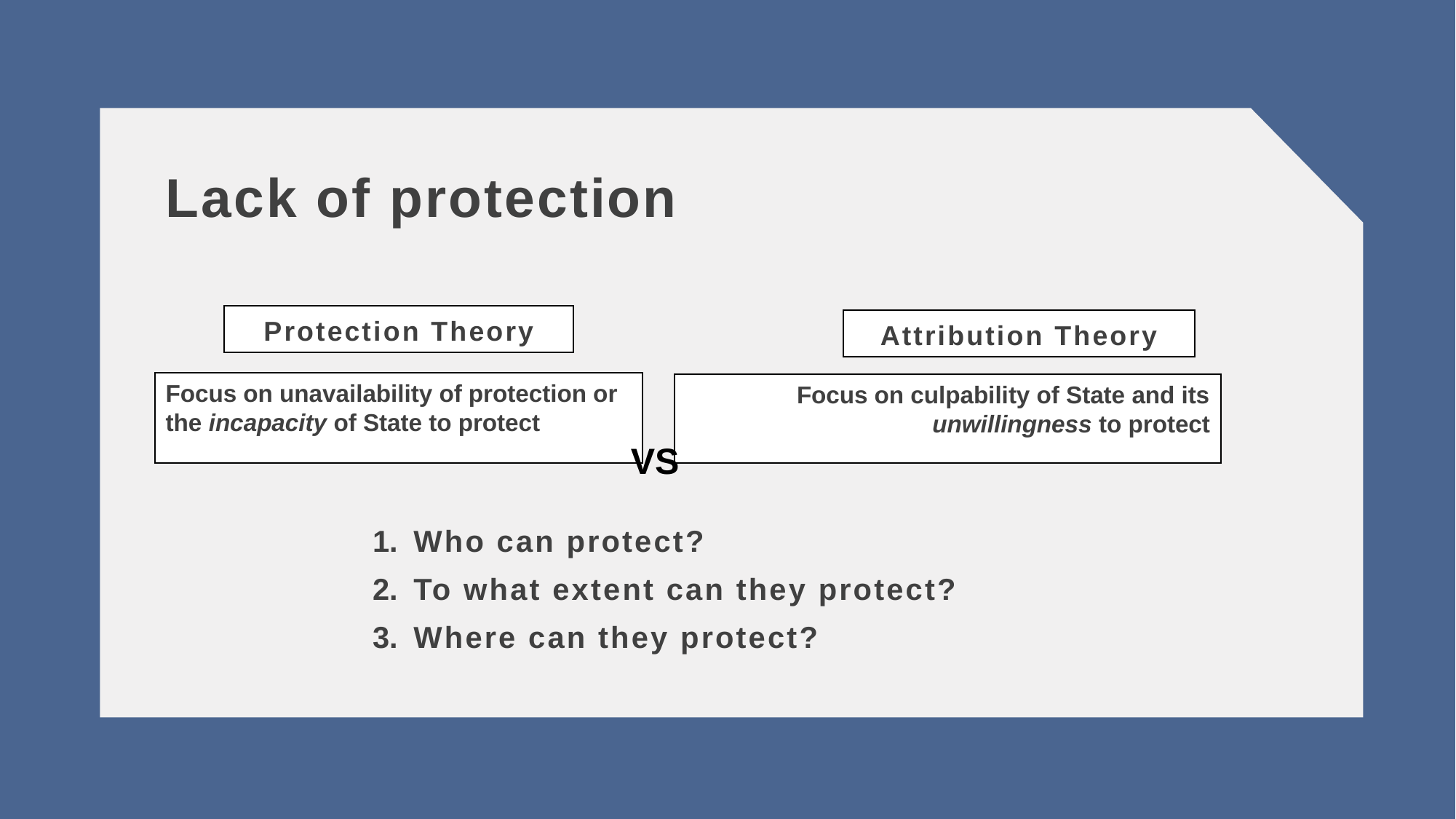

# Lack of protection
Protection Theory
Attribution Theory
Focus on unavailability of protection or the incapacity of State to protect
Focus on culpability of State and its unwillingness to protect
VS
Who can protect?
To what extent can they protect?
Where can they protect?